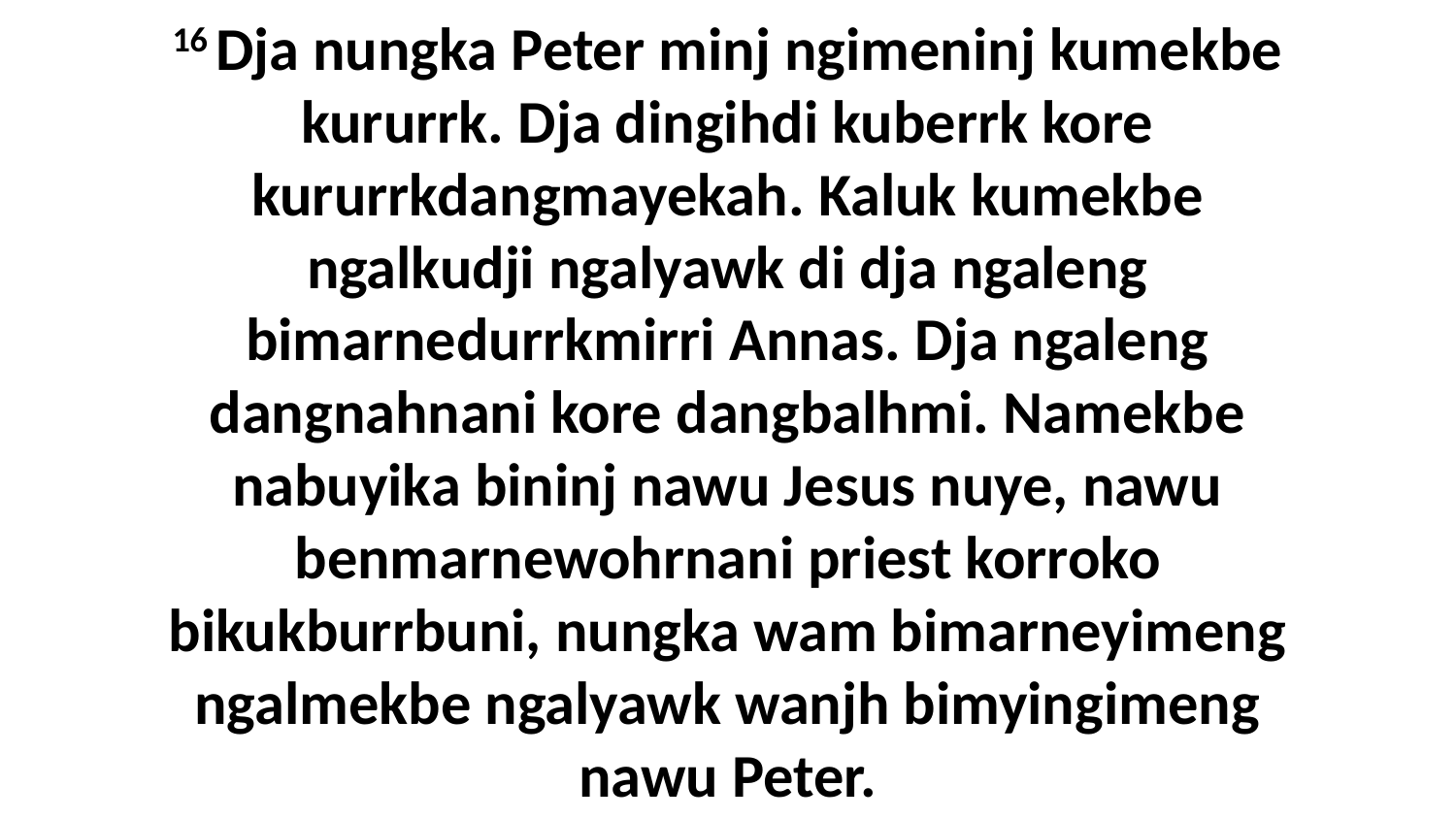

16 Dja nungka Peter minj ngimeninj kumekbe kururrk. Dja dingihdi kuberrk kore kururrkdangmayekah. Kaluk kumekbe ngalkudji ngalyawk di dja ngaleng bimarnedurrkmirri Annas. Dja ngaleng dangnahnani kore dangbalhmi. Namekbe nabuyika bininj nawu Jesus nuye, nawu benmarnewohrnani priest korroko bikukburrbuni, nungka wam bimarneyimeng ngalmekbe ngalyawk wanjh bimyingimeng nawu Peter.